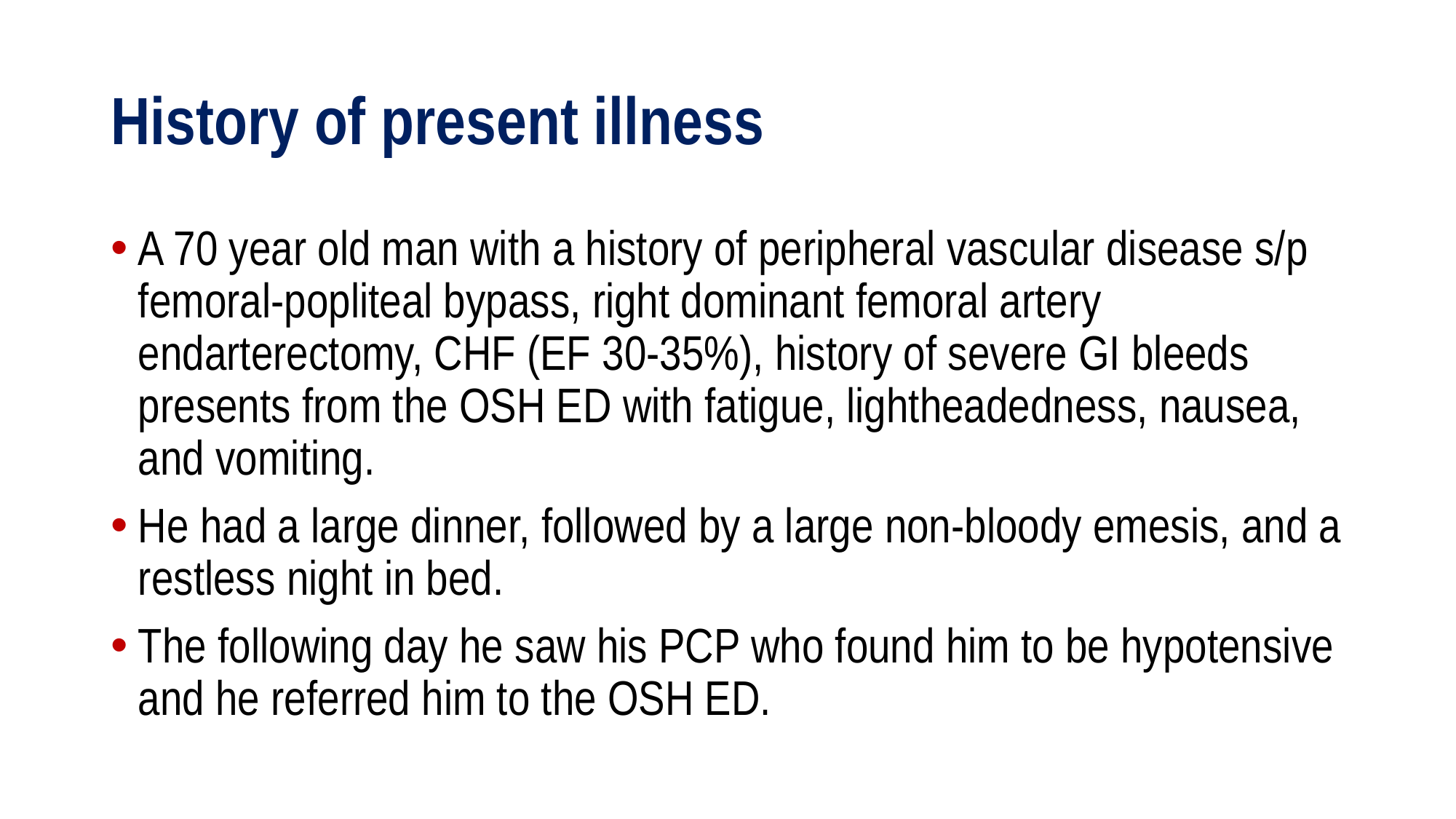

# History of present illness
A 70 year old man with a history of peripheral vascular disease s/p femoral-popliteal bypass, right dominant femoral artery endarterectomy, CHF (EF 30-35%), history of severe GI bleeds presents from the OSH ED with fatigue, lightheadedness, nausea, and vomiting.
He had a large dinner, followed by a large non-bloody emesis, and a restless night in bed.
The following day he saw his PCP who found him to be hypotensive and he referred him to the OSH ED.